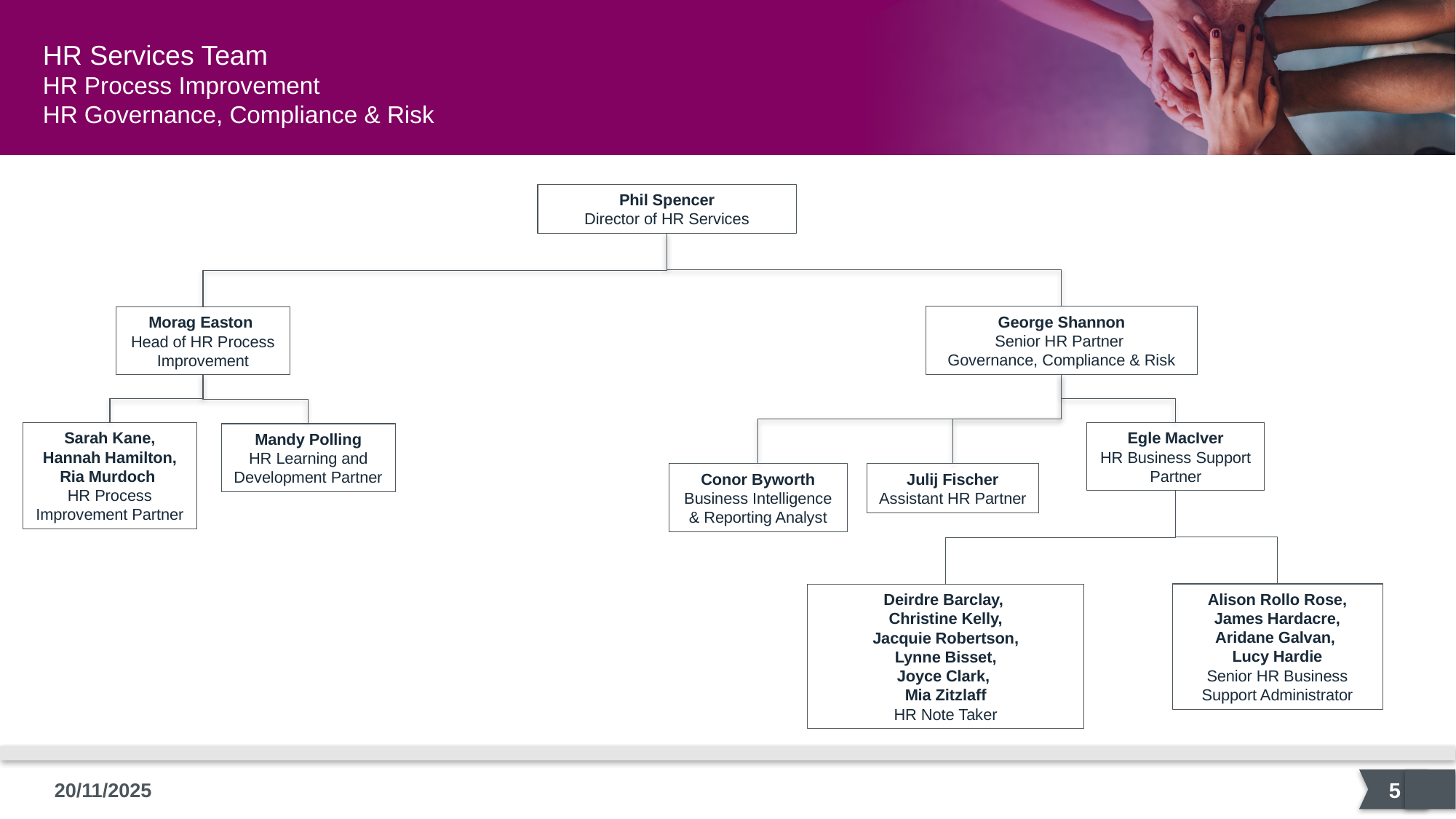

HR Services Team
HR Process Improvement
HR Governance, Compliance & Risk
Phil Spencer
Director of HR Services
George Shannon
Senior HR Partner
Governance, Compliance & Risk
Morag Easton
Head of HR Process Improvement
Sarah Kane,
Hannah Hamilton,
Ria Murdoch
HR Process Improvement Partner
Egle MacIver
HR Business Support Partner
Mandy Polling
HR Learning and Development Partner
Conor Byworth
Business Intelligence & Reporting Analyst
Julij Fischer
Assistant HR Partner
Alison Rollo Rose,
James Hardacre, Aridane Galvan,
Lucy Hardie
Senior HR Business Support Administrator
Deirdre Barclay,
Christine Kelly,
Jacquie Robertson,
Lynne Bisset,
Joyce Clark,
Mia Zitzlaff
HR Note Taker
5
20/11/2025